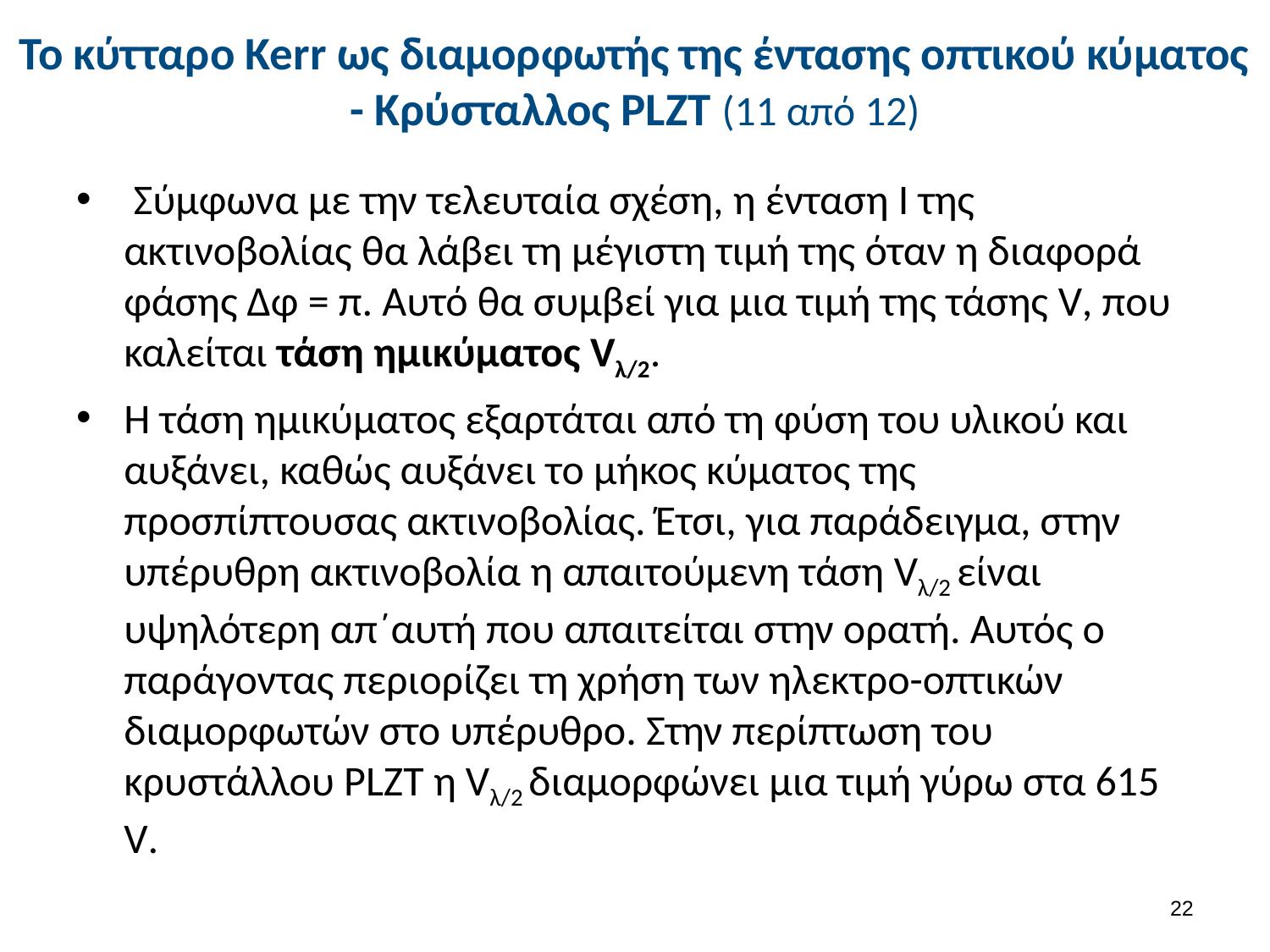

# Το κύτταρο Kerr ως διαμορφωτής της έντασης οπτικού κύματος - Κρύσταλλος PLZT (11 από 12)
 Σύμφωνα με την τελευταία σχέση, η ένταση Ι της ακτινοβολίας θα λάβει τη μέγιστη τιμή της όταν η διαφορά φάσης Δφ = π. Αυτό θα συμβεί για μια τιμή της τάσης V, που καλείται τάση ημικύματος Vλ/2.
Η τάση ημικύματος εξαρτάται από τη φύση του υλικού και αυξάνει, καθώς αυξάνει το μήκος κύματος της προσπίπτουσας ακτινοβολίας. Έτσι, για παράδειγμα, στην υπέρυθρη ακτινοβολία η απαιτούμενη τάση Vλ/2 είναι υψηλότερη απ΄αυτή που απαιτείται στην ορατή. Αυτός ο παράγοντας περιορίζει τη χρήση των ηλεκτρο-οπτικών διαμορφωτών στο υπέρυθρο. Στην περίπτωση του κρυστάλλου PLZT η Vλ/2 διαμορφώνει μια τιμή γύρω στα 615 V.

22